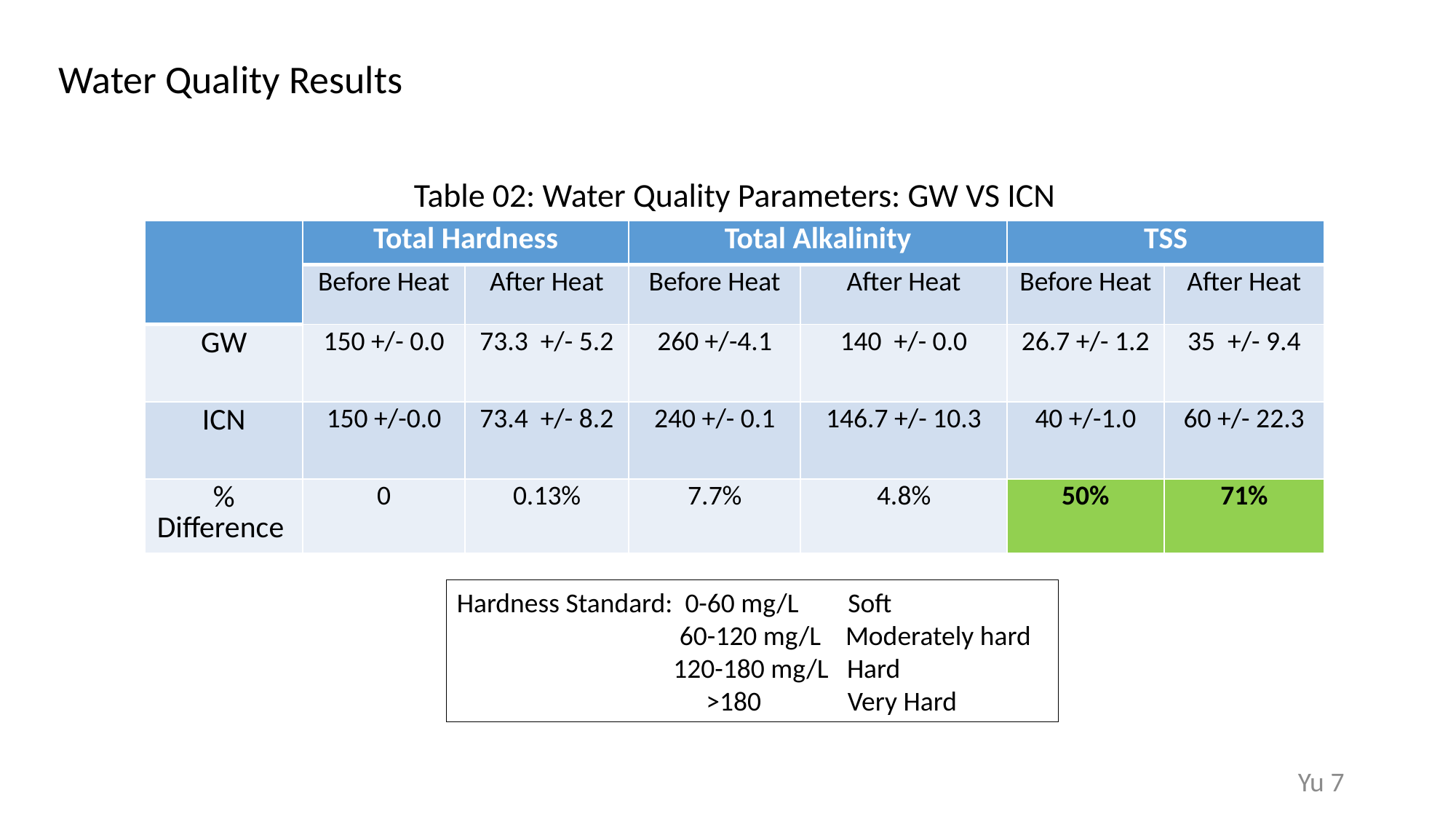

# Water Quality Results
Table 02: Water Quality Parameters: GW VS ICN
|  | Total Hardness |  | Total Alkalinity |  | TSS |  |
| --- | --- | --- | --- | --- | --- | --- |
|  | Before Heat | After Heat | Before Heat | After Heat | Before Heat | After Heat |
| GW | 150 +/- 0.0 | 73.3 +/- 5.2 | 260 +/-4.1 | 140 +/- 0.0 | 26.7 +/- 1.2 | 35 +/- 9.4 |
| ICN | 150 +/-0.0 | 73.4 +/- 8.2 | 240 +/- 0.1 | 146.7 +/- 10.3 | 40 +/-1.0 | 60 +/- 22.3 |
| % Difference | 0 | 0.13% | 7.7% | 4.8% | 50% | 71% |
Hardness Standard:  0-60 mg/L        Soft
                                    60-120 mg/L    Moderately hard
                                   120-180 mg/L   Hard
     >180              Very Hard
Yu 7